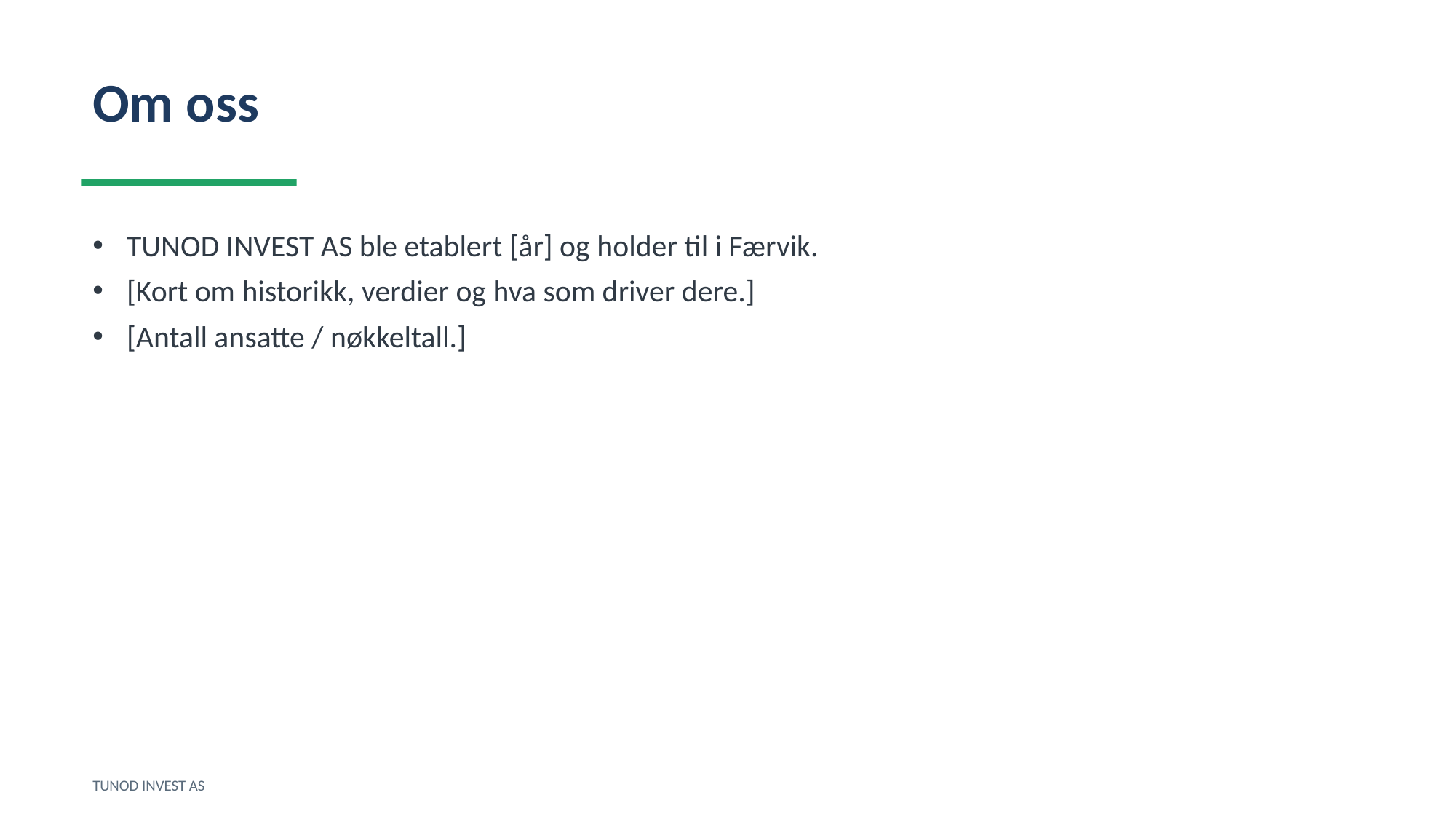

Om oss

TUNOD INVEST AS ble etablert [år] og holder til i Færvik.
[Kort om historikk, verdier og hva som driver dere.]
[Antall ansatte / nøkkeltall.]
TUNOD INVEST AS